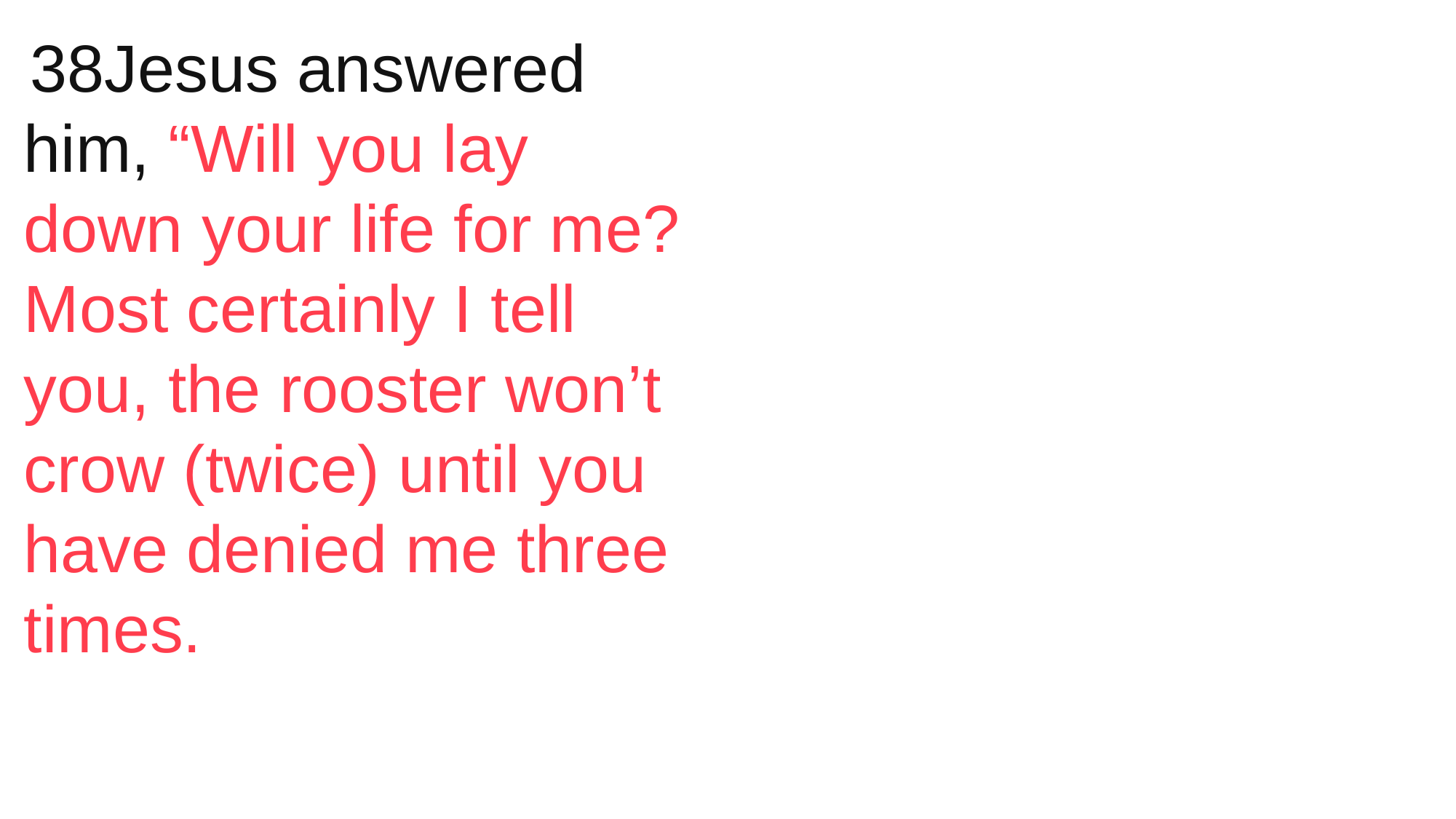

John
 38Jesus answered him, “Will you lay down your life for me? Most certainly I tell you, the rooster won’t crow (twice) until you have denied me three times.